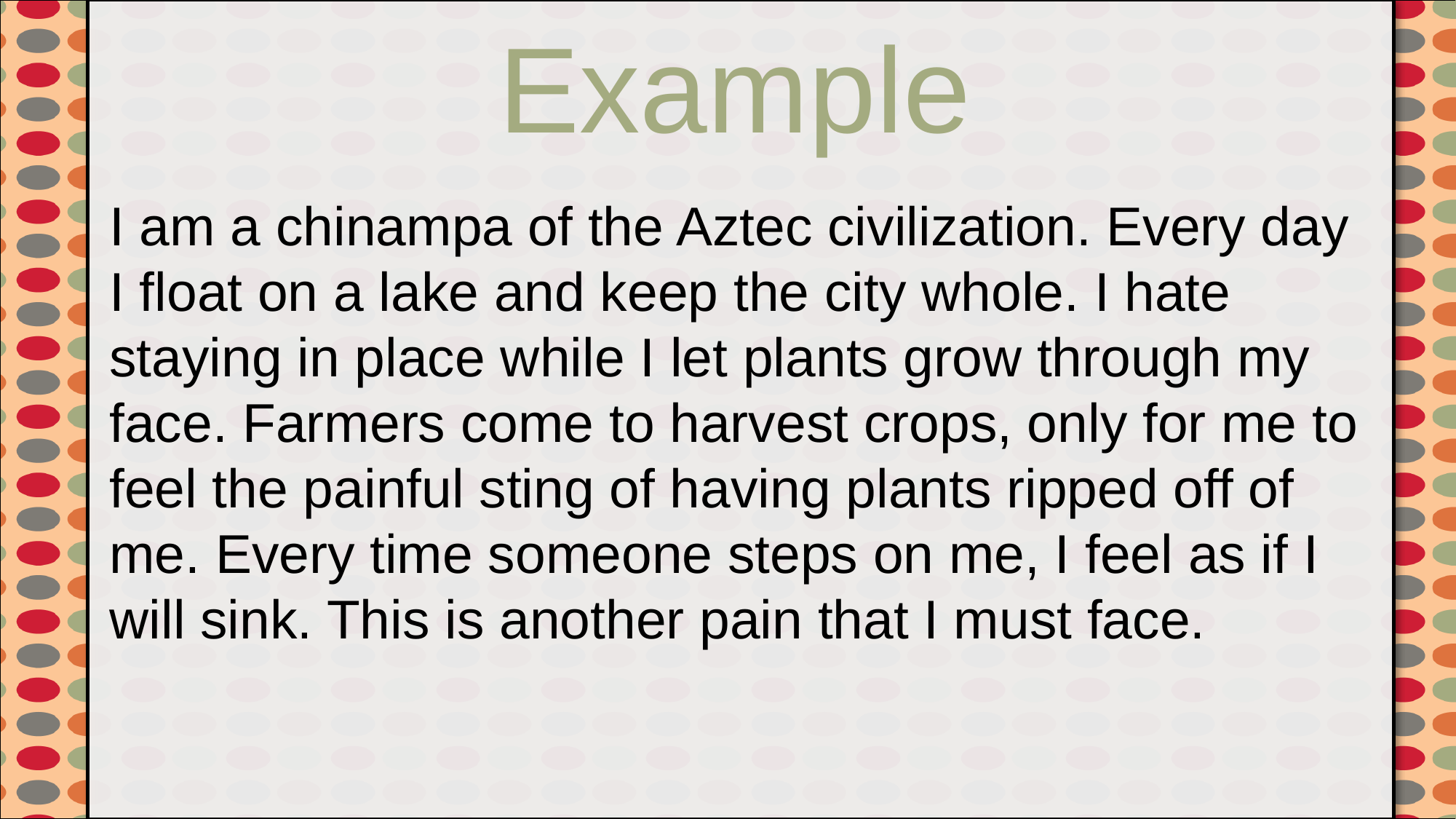

Example
#
I am a chinampa of the Aztec civilization. Every day I float on a lake and keep the city whole. I hate staying in place while I let plants grow through my face. Farmers come to harvest crops, only for me to feel the painful sting of having plants ripped off of me. Every time someone steps on me, I feel as if I will sink. This is another pain that I must face.